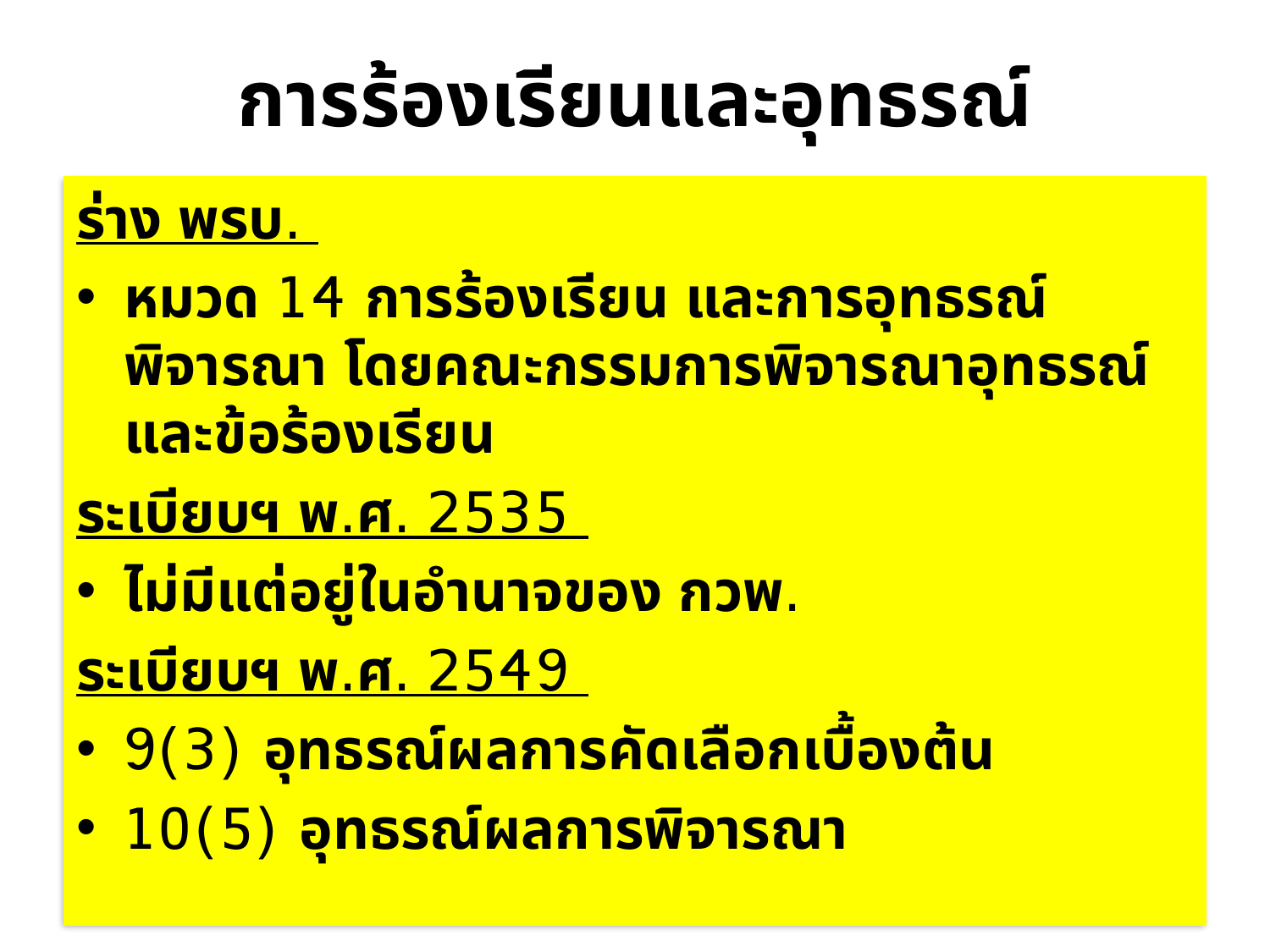

# การร้องเรียนและอุทธรณ์
ร่าง พรบ.
หมวด 14 การร้องเรียน และการอุทธรณ์ พิจารณา โดยคณะกรรมการพิจารณาอุทธรณ์และข้อร้องเรียน
ระเบียบฯ พ.ศ. 2535
ไม่มีแต่อยู่ในอำนาจของ กวพ.
ระเบียบฯ พ.ศ. 2549
9(3) อุทธรณ์ผลการคัดเลือกเบื้องต้น
10(5) อุทธรณ์ผลการพิจารณา